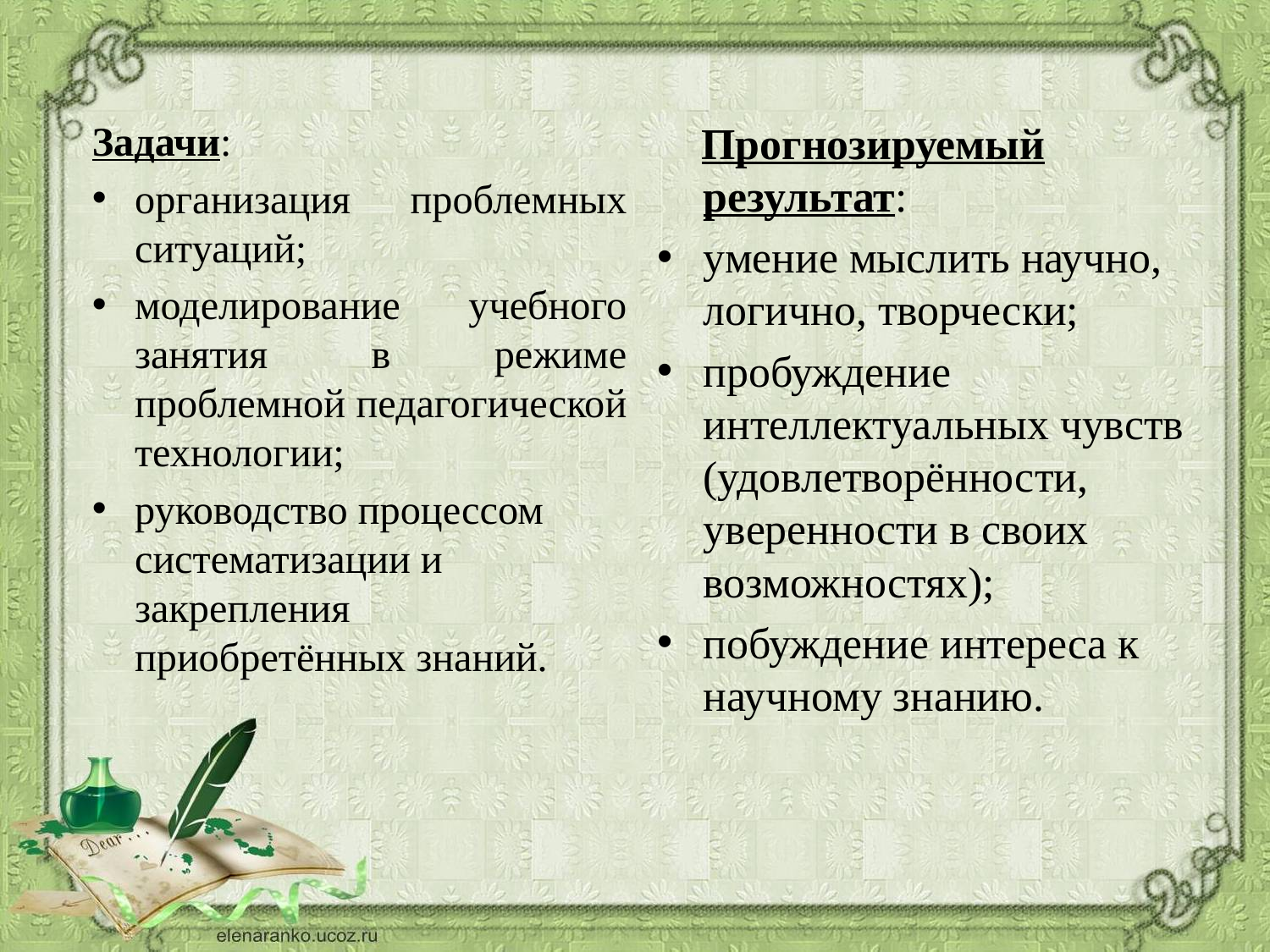

Задачи:
организация проблемных ситуаций;
моделирование учебного занятия в режиме проблемной педагогической технологии;
руководство процессом систематизации и закрепления приобретённых знаний.

    Прогнозируемый результат:
умение мыслить научно, логично, творчески;
пробуждение интеллектуальных чувств (удовлетворённости, уверенности в своих возможностях);
побуждение интереса к научному знанию.